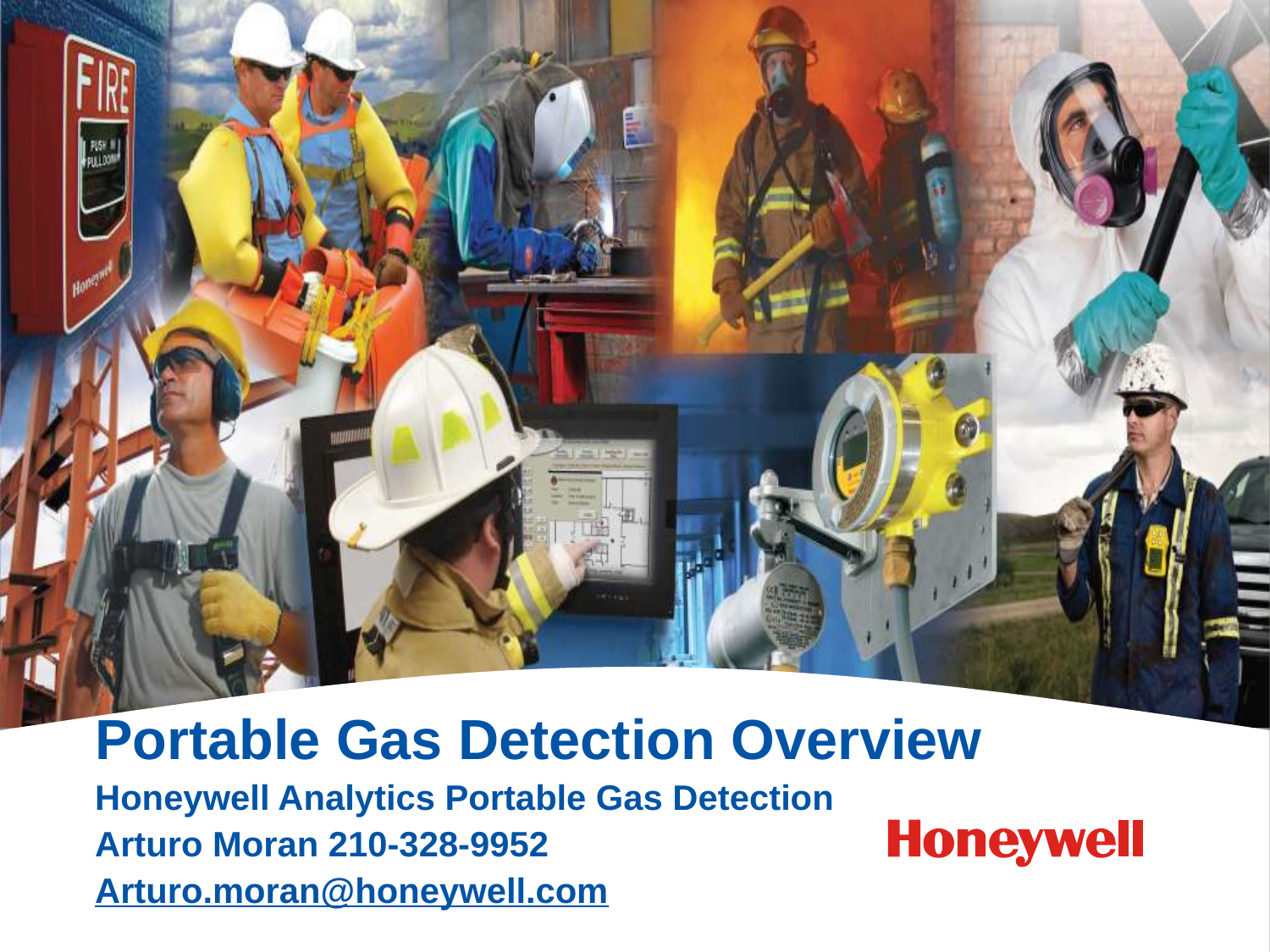

Portable Gas Detection Overview
Honeywell Analytics Portable Gas Detection
Arturo Moran 210-328-9952
Arturo.moran@honeywell.com